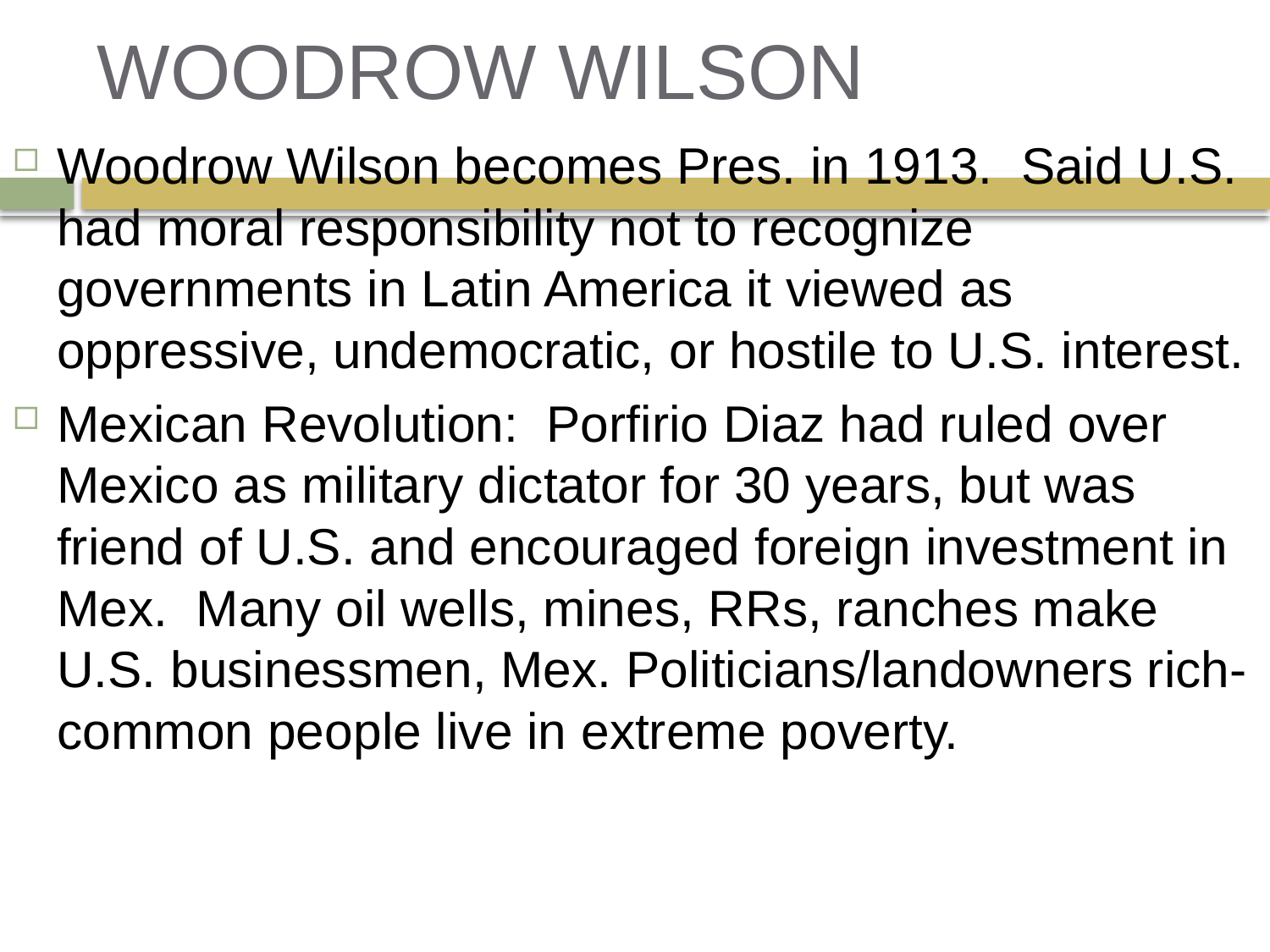

# WOODROW WILSON
Woodrow Wilson becomes Pres. in 1913.  Said U.S. had moral responsibility not to recognize governments in Latin America it viewed as oppressive, undemocratic, or hostile to U.S. interest.
Mexican Revolution:  Porfirio Diaz had ruled over Mexico as military dictator for 30 years, but was friend of U.S. and encouraged foreign investment in Mex.  Many oil wells, mines, RRs, ranches make U.S. businessmen, Mex. Politicians/landowners rich- common people live in extreme poverty.